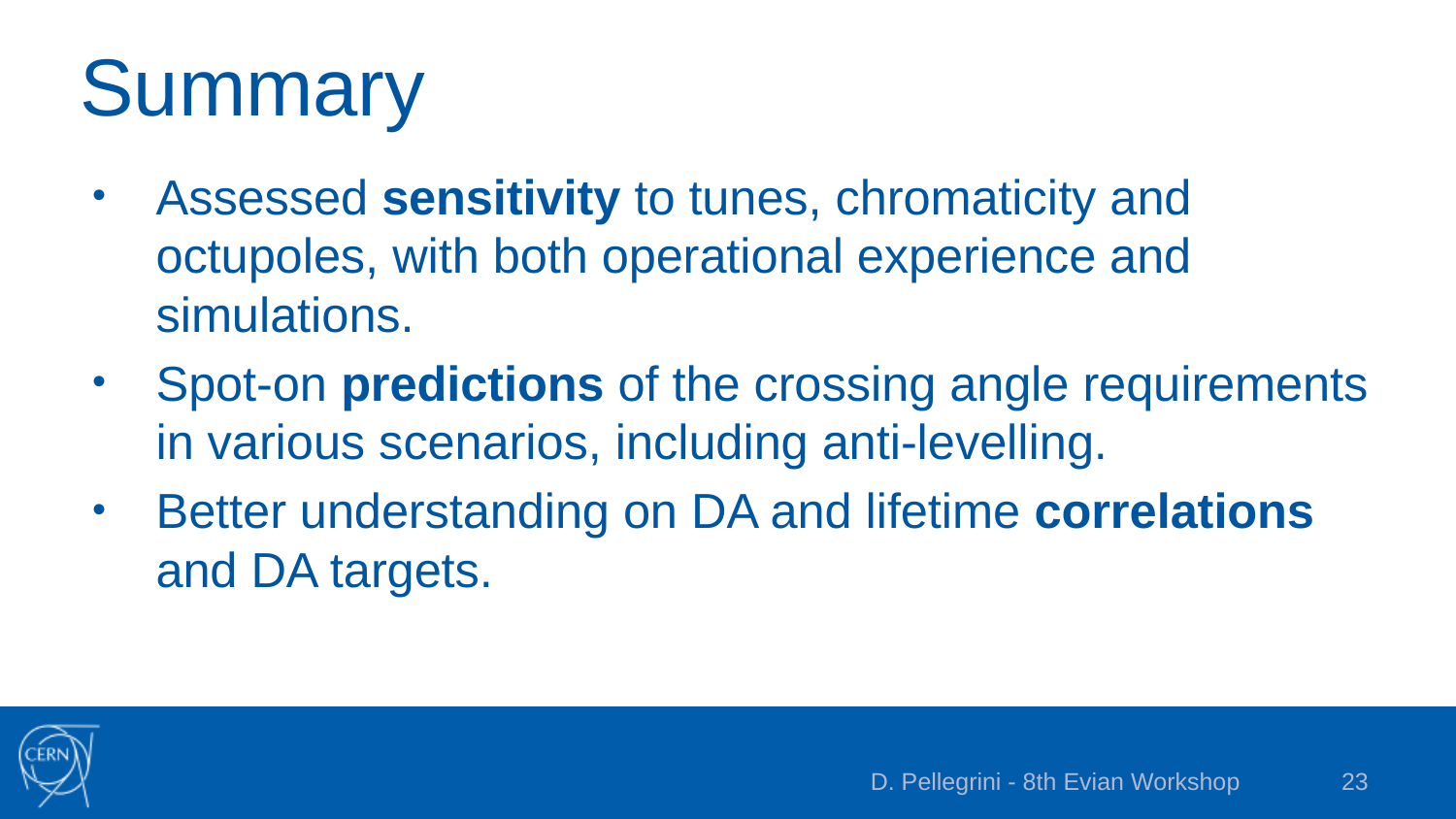

# Summary
Assessed sensitivity to tunes, chromaticity and octupoles, with both operational experience and simulations.
Spot-on predictions of the crossing angle requirements in various scenarios, including anti-levelling.
Better understanding on DA and lifetime correlations and DA targets.

D. Pellegrini - 8th Evian Workshop
23